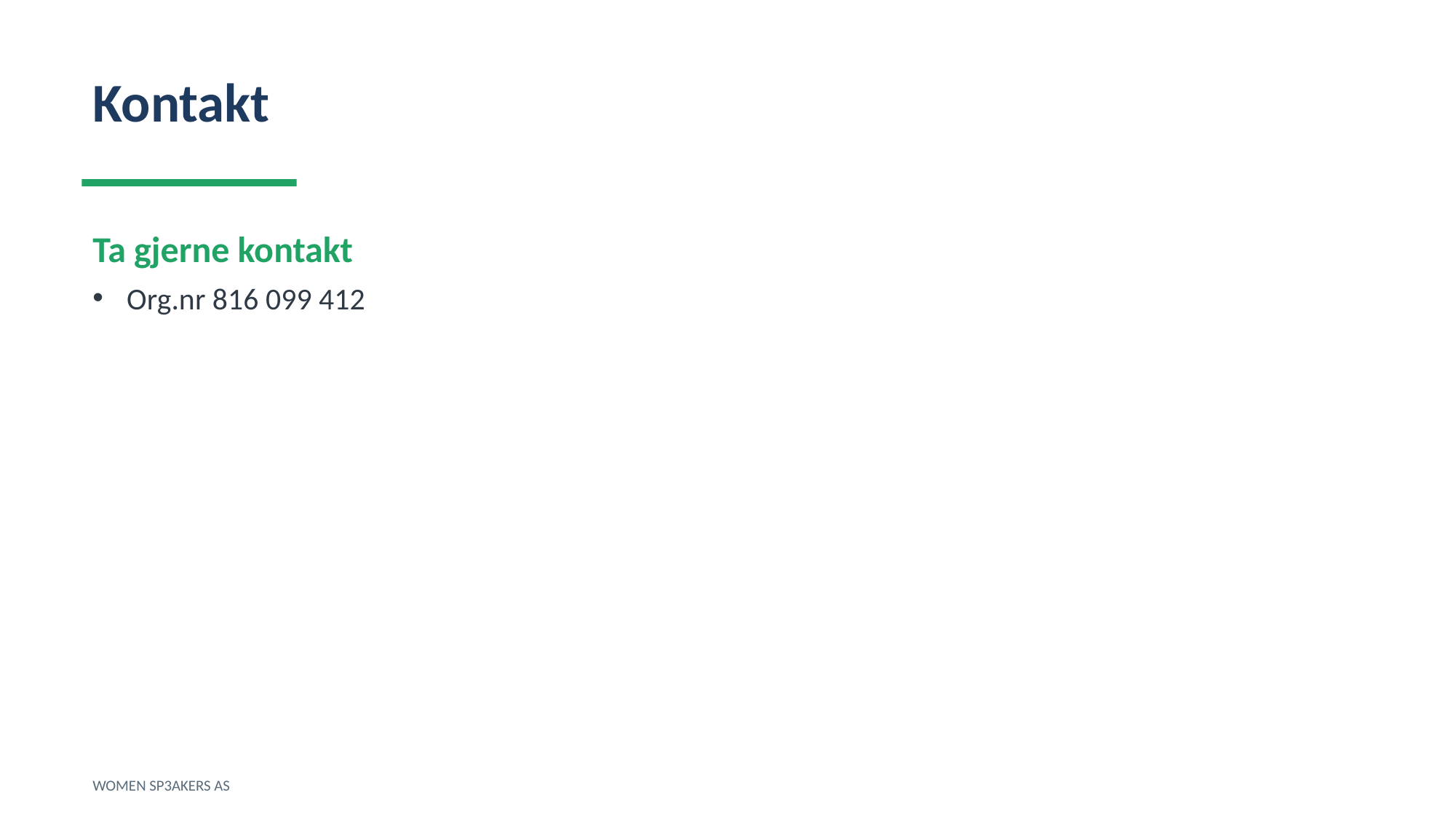

Kontakt

Ta gjerne kontakt
Org.nr 816 099 412
WOMEN SP3AKERS AS